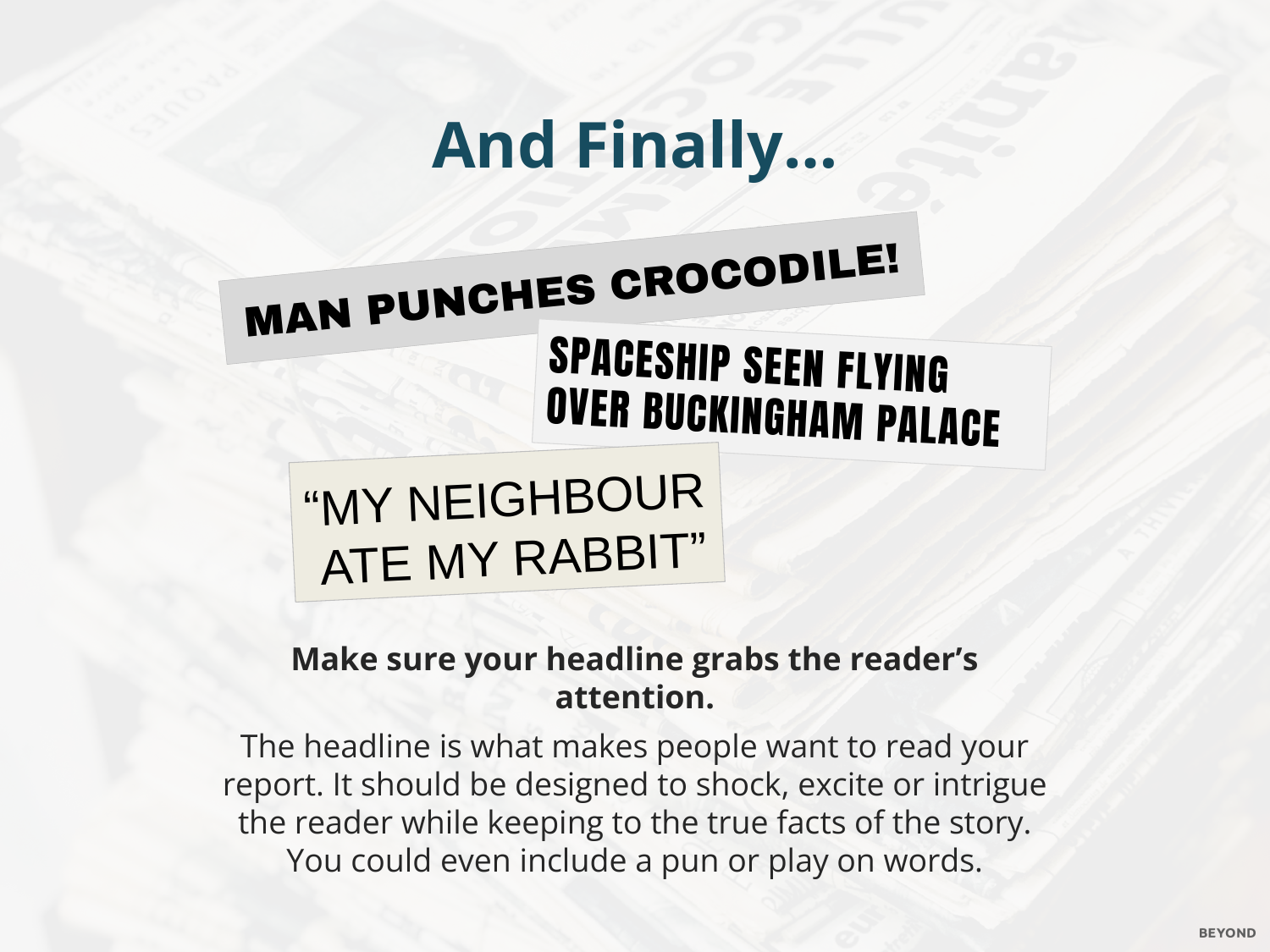

And Finally…
MAN PUNCHES CROCODILE!
SPACESHIP SEEN FLYING
OVER BUCKINGHAM PALACE
“My NEIGHBOUR
 Ate My Rabbit”
Make sure your headline grabs the reader’s attention.
The headline is what makes people want to read your report. It should be designed to shock, excite or intrigue the reader while keeping to the true facts of the story. You could even include a pun or play on words.